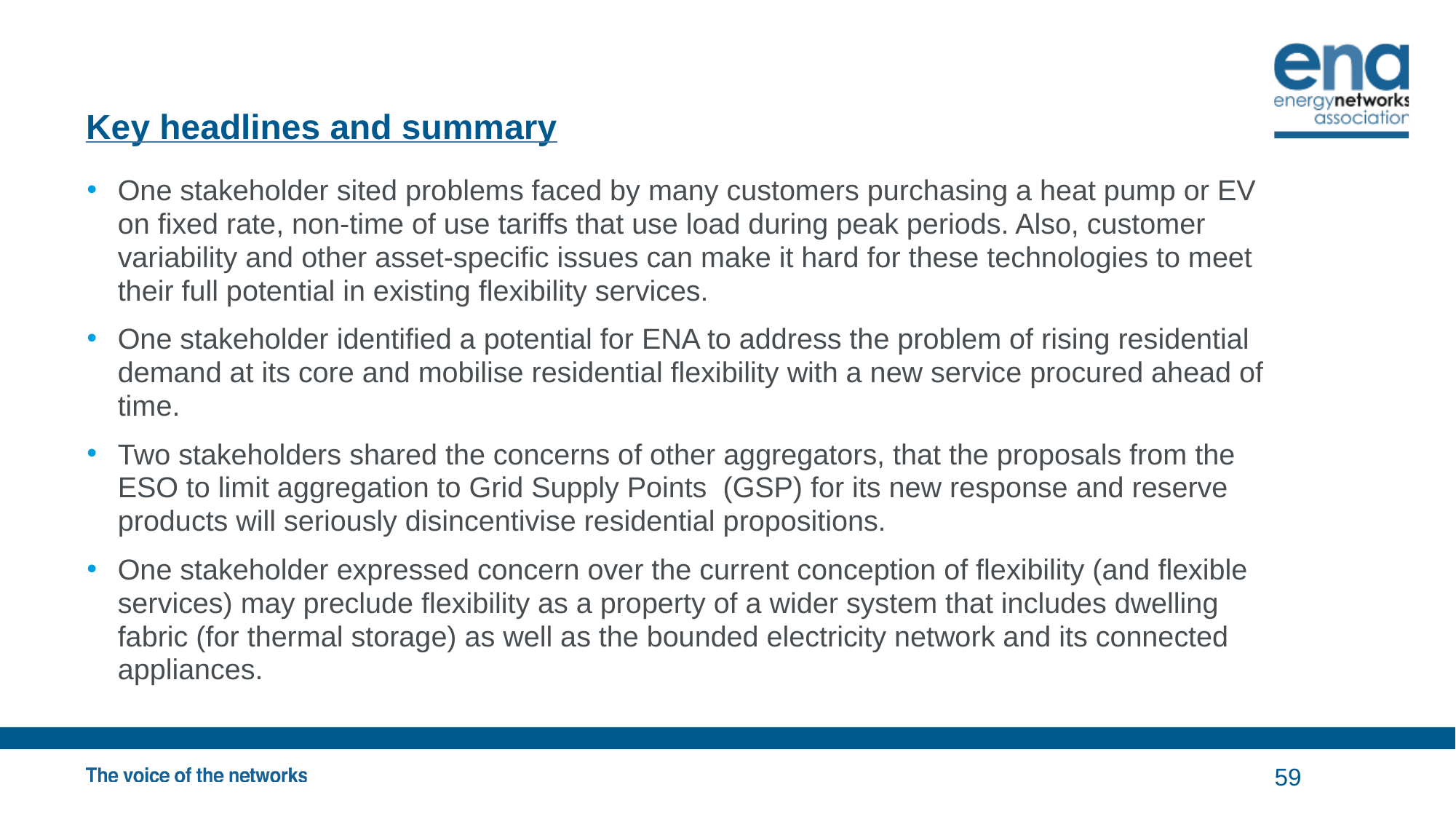

# Key headlines and summary
One stakeholder sited problems faced by many customers purchasing a heat pump or EV on fixed rate, non-time of use tariffs that use load during peak periods. Also, customer variability and other asset-specific issues can make it hard for these technologies to meet their full potential in existing flexibility services.
One stakeholder identified a potential for ENA to address the problem of rising residential demand at its core and mobilise residential flexibility with a new service procured ahead of time.
Two stakeholders shared the concerns of other aggregators, that the proposals from the ESO to limit aggregation to Grid Supply Points  (GSP) for its new response and reserve  products will seriously disincentivise residential propositions.
One stakeholder expressed concern over the current conception of flexibility (and flexible services) may preclude flexibility as a property of a wider system that includes dwelling fabric (for thermal storage) as well as the bounded electricity network and its connected appliances.

59